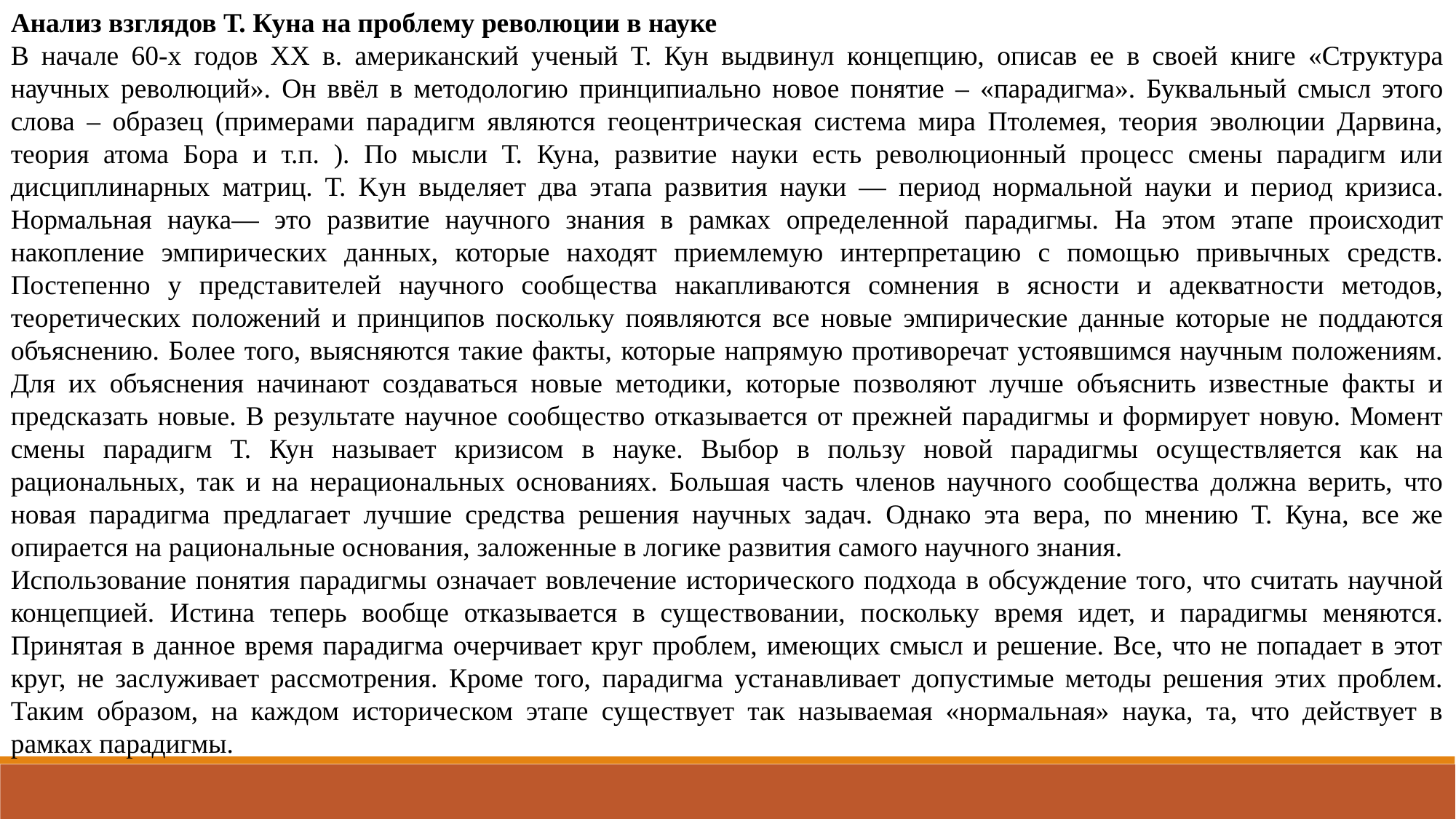

Анализ взглядов Т. Куна на проблему революции в науке
В начале 60-х годов XX в. американский ученый Т. Кун выдвинул концепцию, описав ее в своей книге «Структура научных революций». Он ввёл в методологию принципиально новое понятие – «парадигма». Буквальный смысл этого слова – образец (примерами парадигм являются геоцентрическая система мира Птолемея, теория эволюции Дарвина, теория атома Бора и т.п. ). По мысли Т. Куна, развитие науки есть революционный процесс смены парадигм или дисциплинарных матриц. Т. Kyн выделяет два этапа развития науки — период нормальной науки и период кризиса. Нормальная наука— это развитие научного знания в рамках определенной парадигмы. На этом этапе происходит накопление эмпирических данных, которые находят приемлемую интерпретацию с помощью привычных средств. Постепенно у представителей научного сообщества накапливаются сомнения в ясности и адекватности методов, теоретических положений и принципов поскольку появляются все новые эмпирические данные которые не поддаются объяснению. Более того, выясняются такие факты, которые напрямую противоречат устоявшимся научным положениям. Для их объяснения начинают создаваться новые методики, которые позволяют лучше объяснить известные факты и предсказать новые. В результате научное сообщество отказывается от прежней парадигмы и формирует новую. Момент смены парадигм Т. Кун называет кризисом в науке. Выбор в пользу новой парадигмы осуществляется как на рациональных, так и на нерациональных основаниях. Большая часть членов научного сообщества должна верить, что новая парадигма предлагает лучшие средства решения научных задач. Однако эта вера, по мнению Т. Куна, все же опирается на рациональные основания, заложенные в логике развития самого научного знания.
Использование понятия парадигмы означает вовлечение исторического подхода в обсуждение того, что считать научной концепцией. Истина теперь вообще отказывается в существовании, поскольку время идет, и парадигмы меняются. Принятая в данное время парадигма очерчивает круг проблем, имеющих смысл и решение. Все, что не попадает в этот круг, не заслуживает рассмотрения. Кроме того, парадигма устанавливает допустимые методы решения этих проблем. Таким образом, на каждом историческом этапе существует так называемая «нормальная» наука, та, что действует в рамках парадигмы.